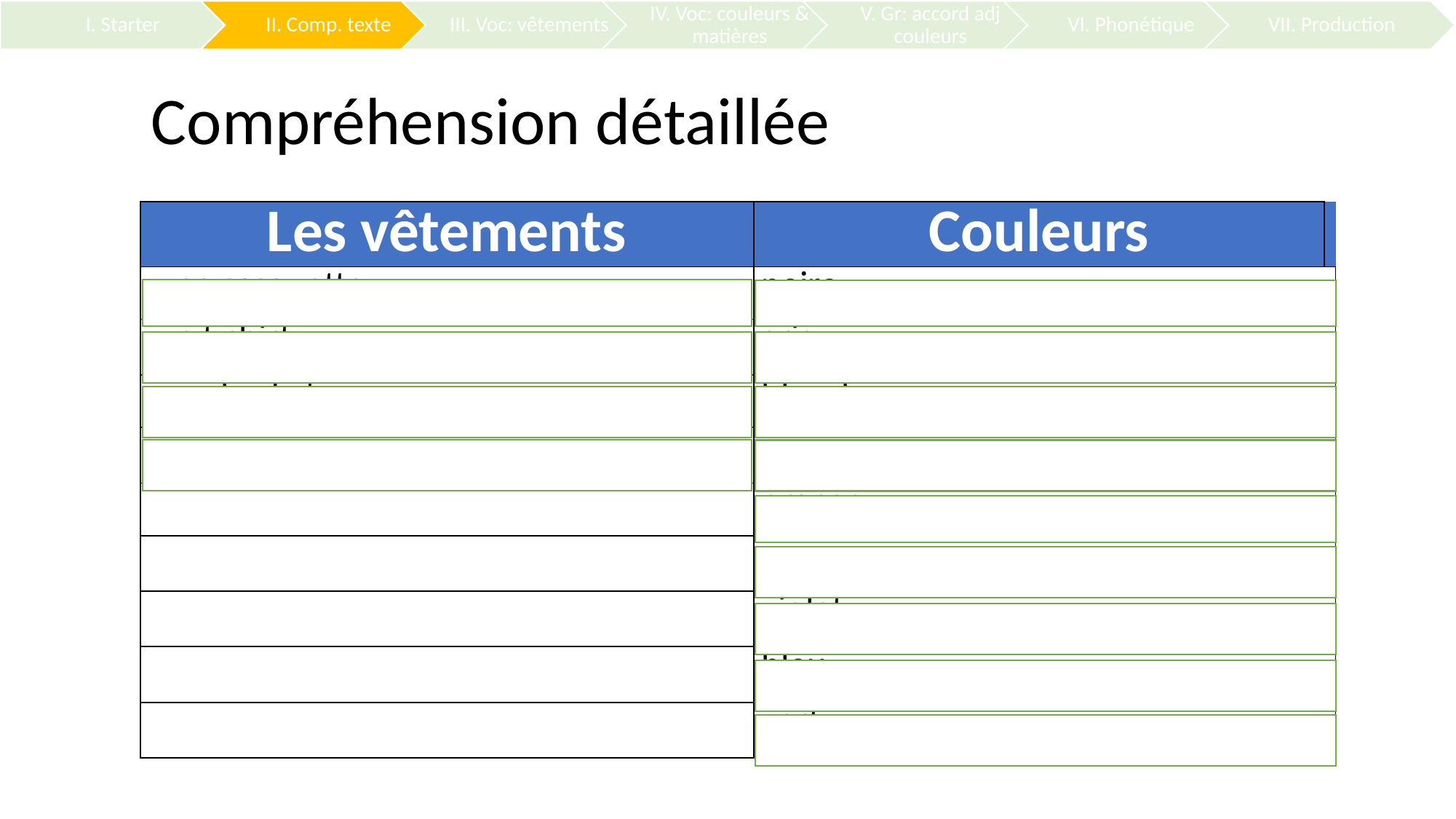

I. Starter
II. Comp. texte
III. Voc: vêtements
IV. Voc: couleurs & matières
V. Gr: accord adj couleurs
VI. Phonétique
VII. Production
# Compréhension détaillée
| Les vêtements | Couleurs |  |
| --- | --- | --- |
| une casquette | noire |  |
| un t-shirt | gris |  |
| une basket | blanche |  |
| une jupe | jaune |  |
|  | orange |  |
|  | rouge |  |
|  | violet |  |
|  | bleu |  |
|  | vert |  |